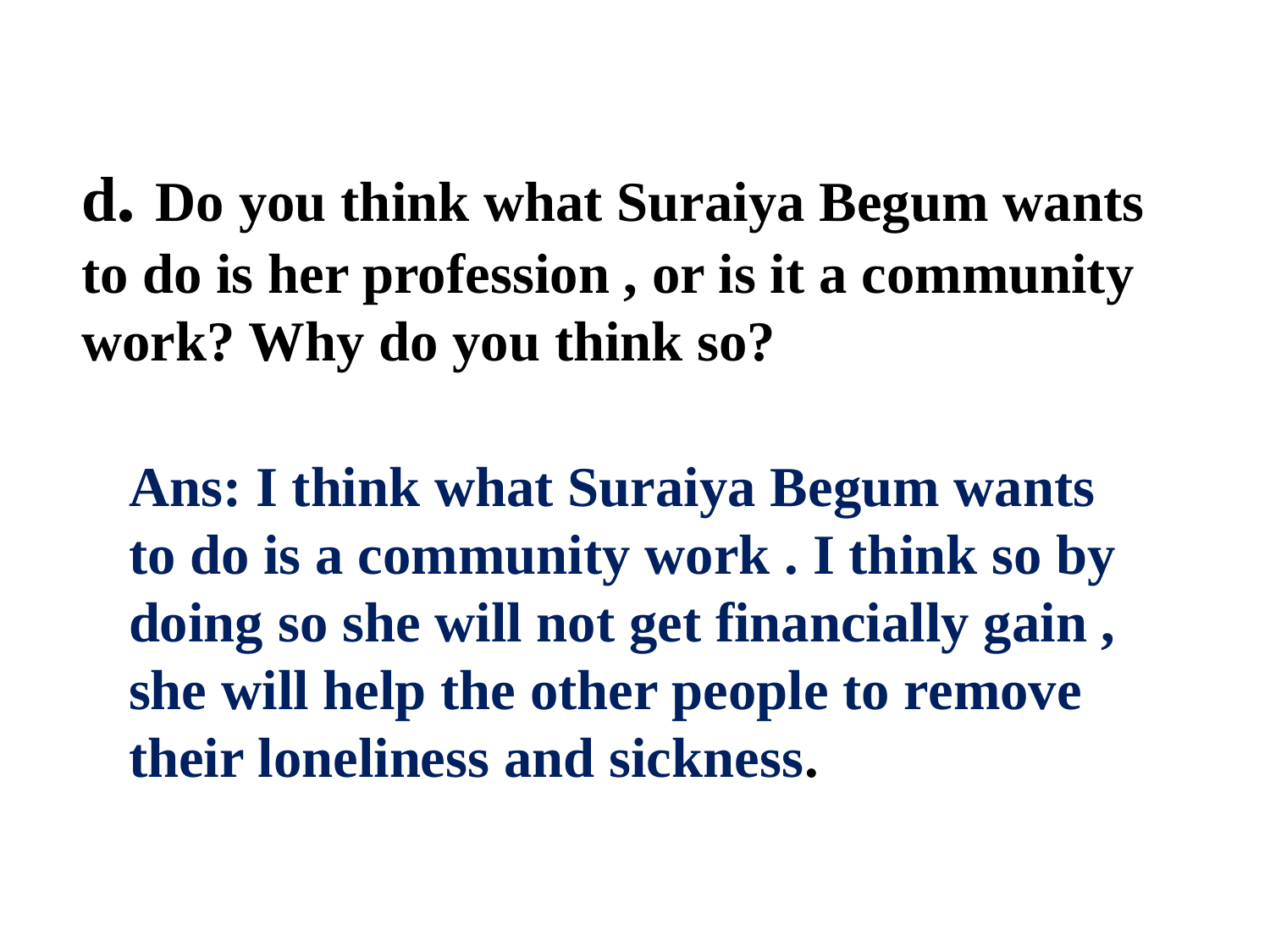

d. Do you think what Suraiya Begum wants to do is her profession , or is it a community work? Why do you think so?
Ans: I think what Suraiya Begum wants to do is a community work . I think so by doing so she will not get financially gain , she will help the other people to remove their loneliness and sickness.